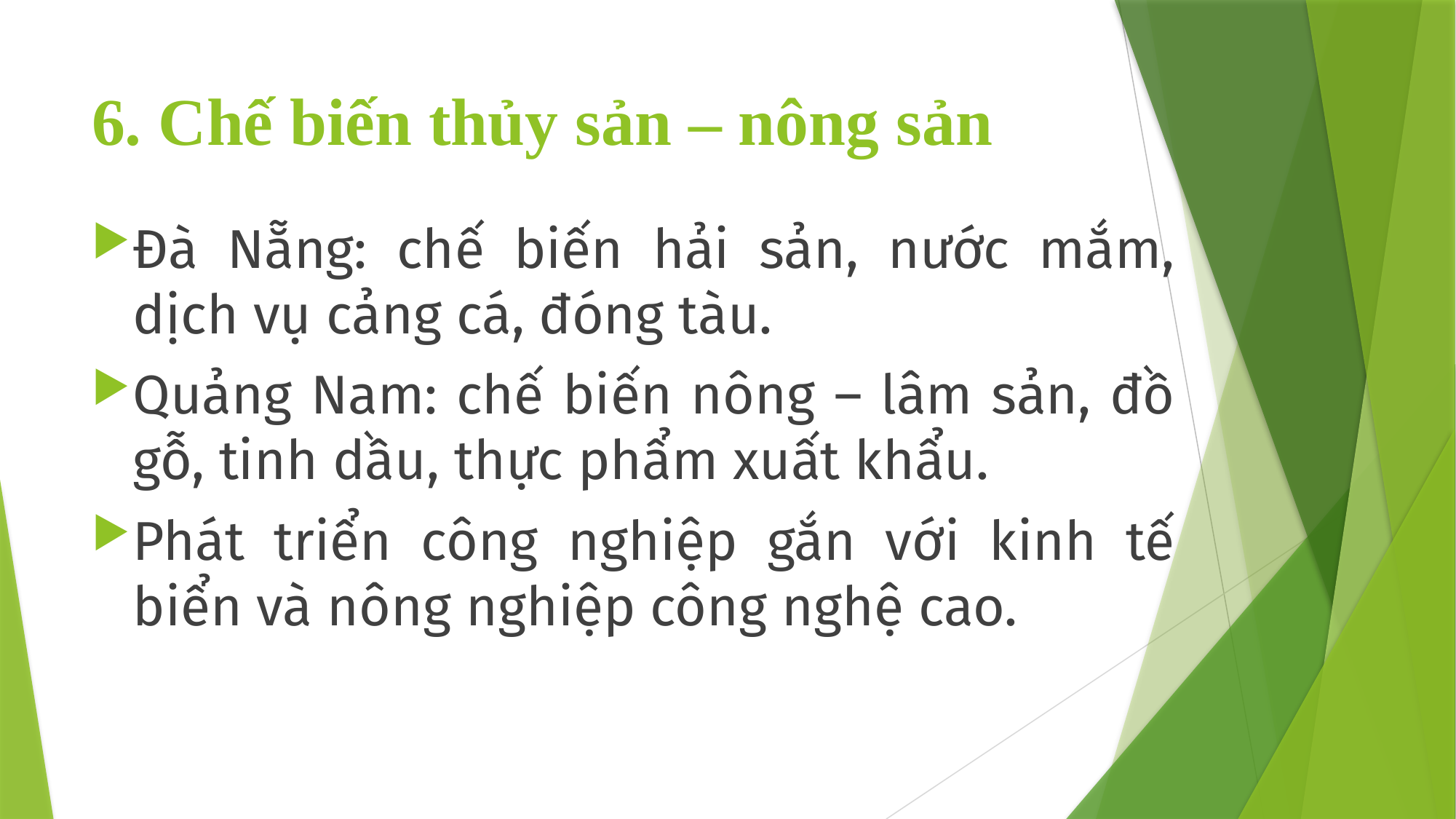

# 6. Chế biến thủy sản – nông sản
Đà Nẵng: chế biến hải sản, nước mắm, dịch vụ cảng cá, đóng tàu.
Quảng Nam: chế biến nông – lâm sản, đồ gỗ, tinh dầu, thực phẩm xuất khẩu.
Phát triển công nghiệp gắn với kinh tế biển và nông nghiệp công nghệ cao.